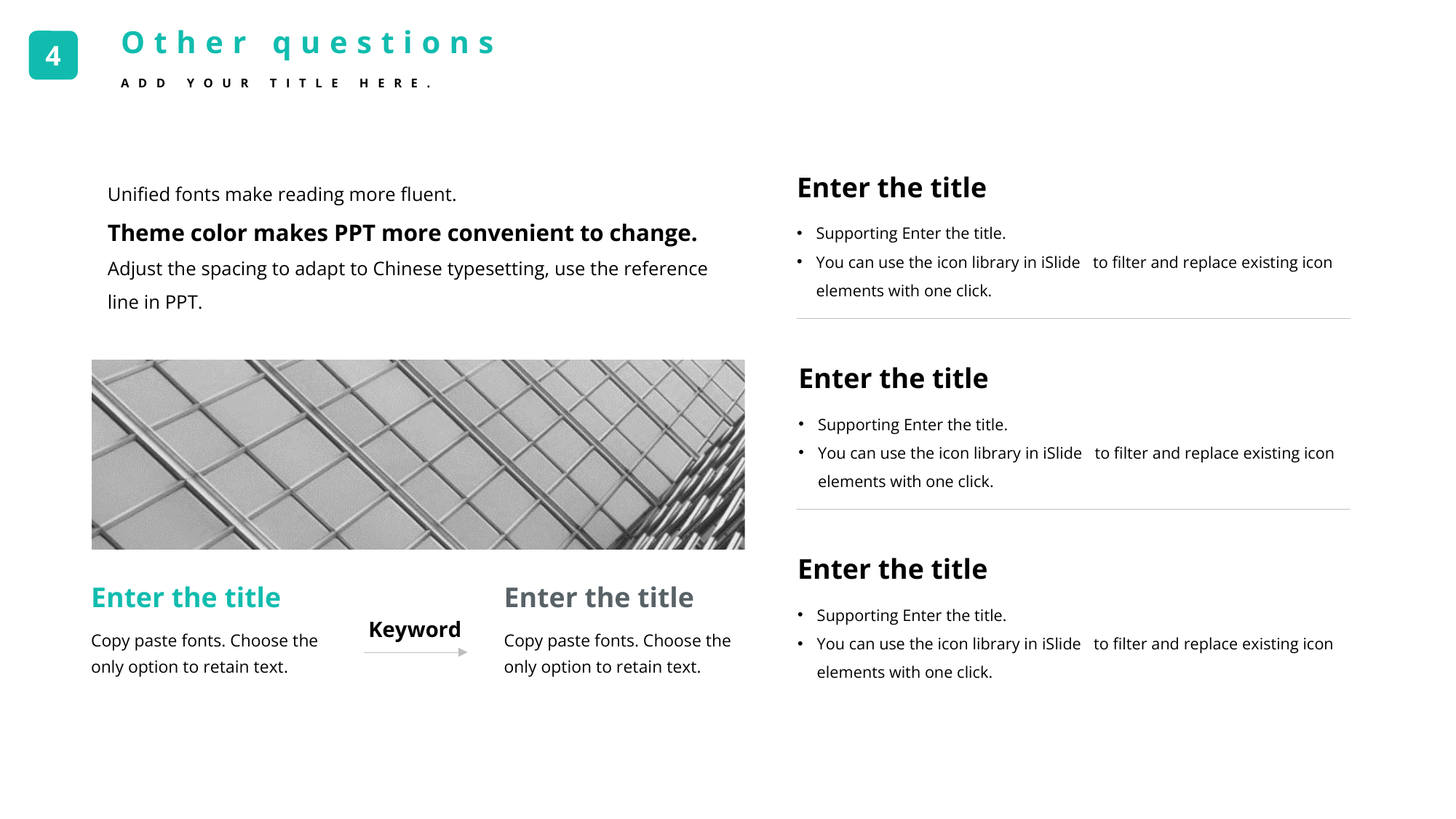

Other questions
ADD YOUR TITLE HERE.
4
Enter the title
Supporting Enter the title.
You can use the icon library in iSlide   to filter and replace existing icon elements with one click.
Unified fonts make reading more fluent.
Theme color makes PPT more convenient to change.
Adjust the spacing to adapt to Chinese typesetting, use the reference line in PPT.
Enter the title
Supporting Enter the title.
You can use the icon library in iSlide   to filter and replace existing icon elements with one click.

Enter the title
Supporting Enter the title.
You can use the icon library in iSlide   to filter and replace existing icon elements with one click.
Enter the title
Enter the title
Keyword
Copy paste fonts. Choose the only option to retain text.
Copy paste fonts. Choose the only option to retain text.